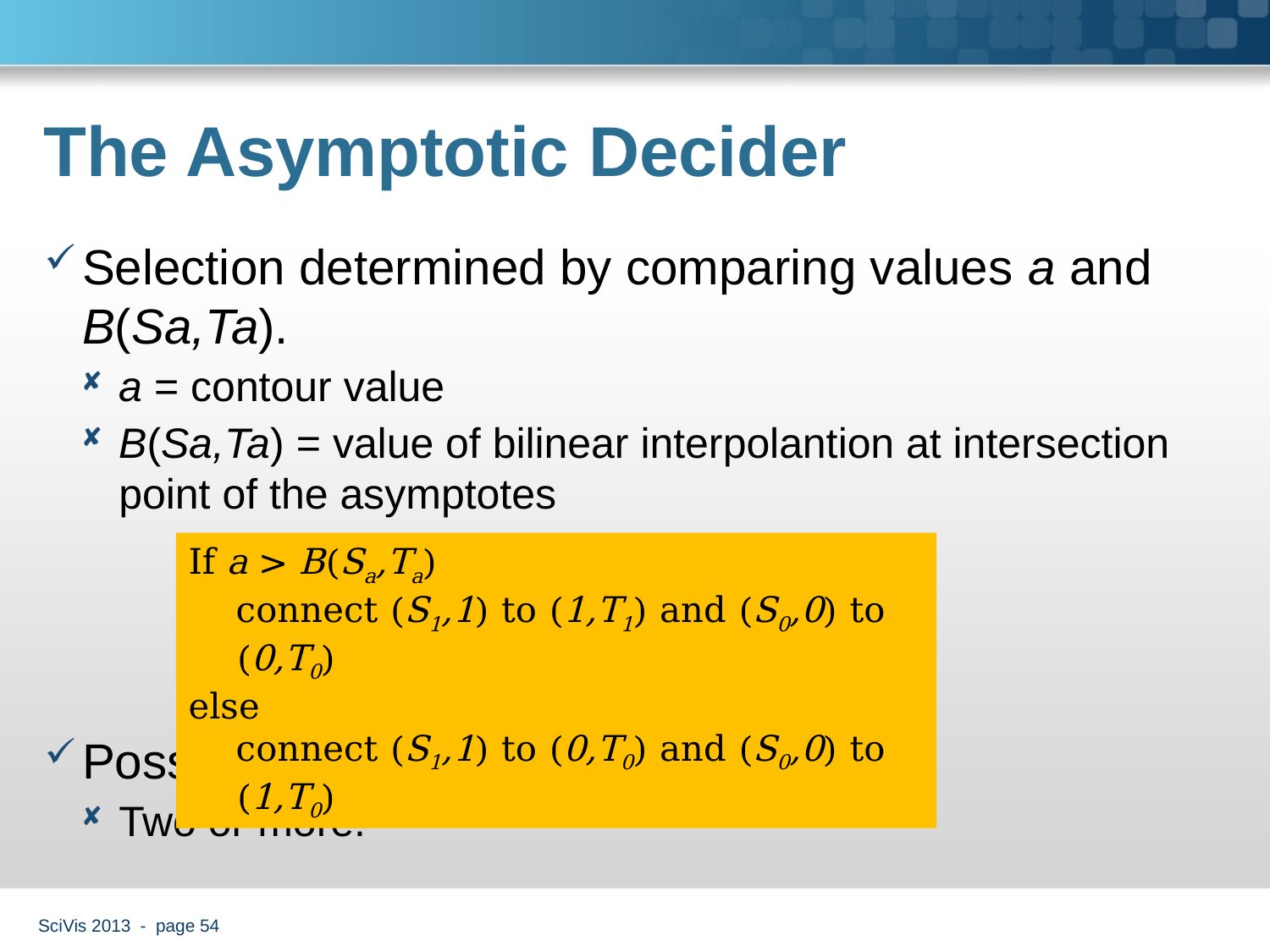

# The Asymptotic Decider
Selection determined by comparing values a and B(Sa,Ta).
a = contour value
B(Sa,Ta) = value of bilinear interpolantion at intersection point of the asymptotes

Possible triangulations
Two or more.
If a > B(Sa,Ta)
connect (S1,1) to (1,T1) and (S0,0) to (0,T0)
else
connect (S1,1) to (0,T0) and (S0,0) to (1,T0)
SciVis 2013  -  page 54